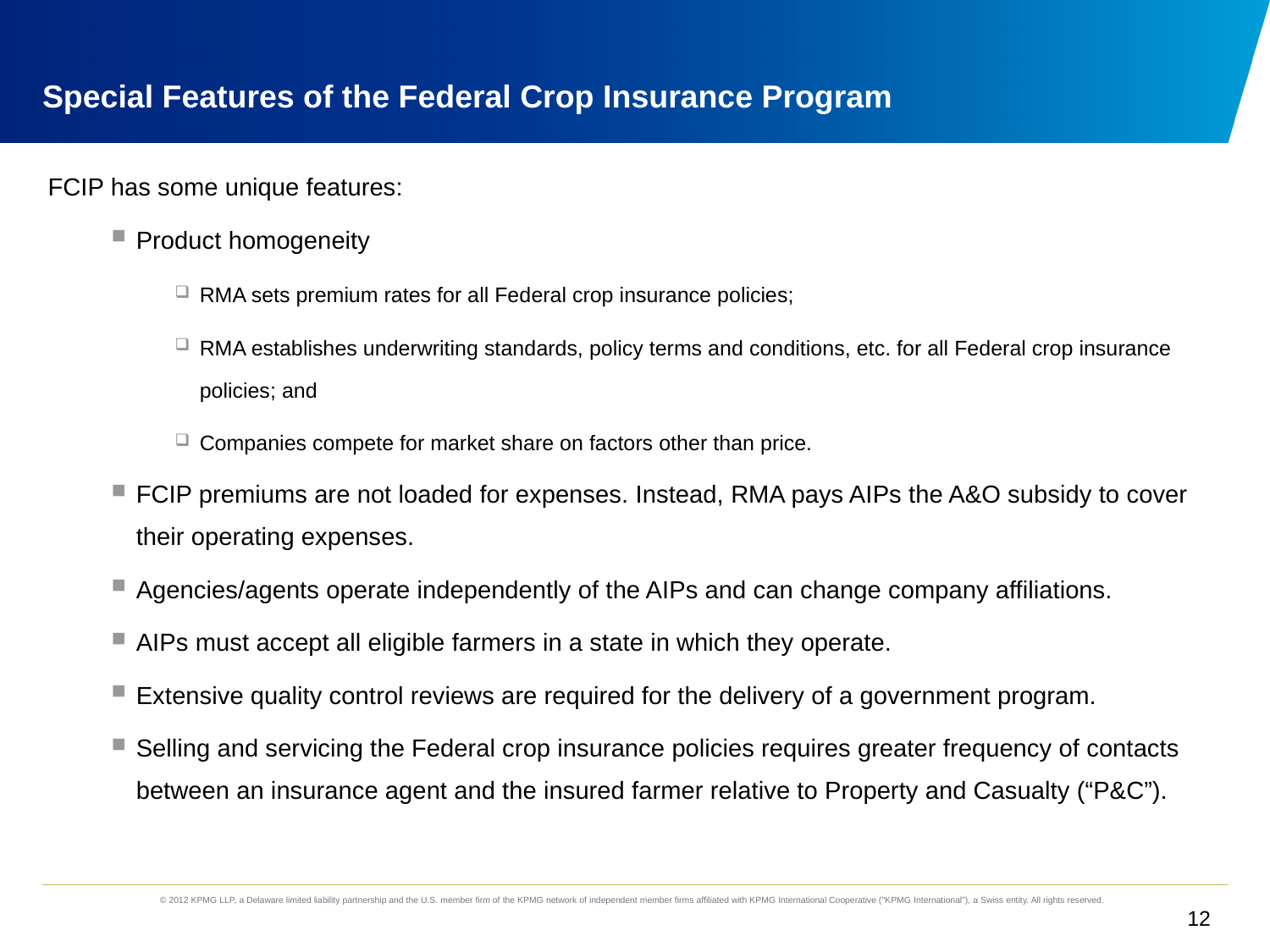

# Special Features of the Federal Crop Insurance Program
FCIP has some unique features:
Product homogeneity
RMA sets premium rates for all Federal crop insurance policies;
RMA establishes underwriting standards, policy terms and conditions, etc. for all Federal crop insurance policies; and
Companies compete for market share on factors other than price.
FCIP premiums are not loaded for expenses. Instead, RMA pays AIPs the A&O subsidy to cover their operating expenses.
Agencies/agents operate independently of the AIPs and can change company affiliations.
AIPs must accept all eligible farmers in a state in which they operate.
Extensive quality control reviews are required for the delivery of a government program.
Selling and servicing the Federal crop insurance policies requires greater frequency of contacts between an insurance agent and the insured farmer relative to Property and Casualty (“P&C”).

12